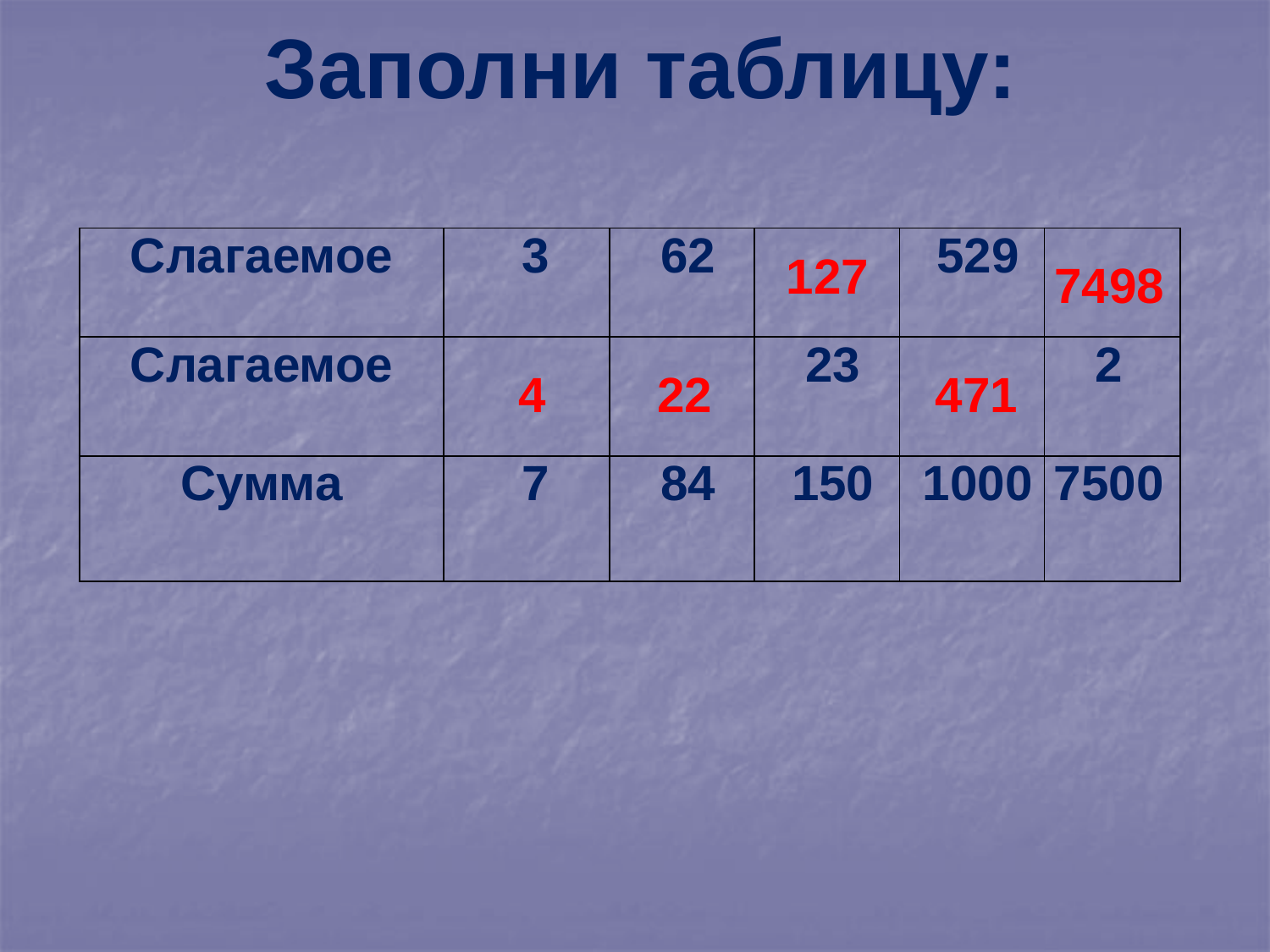

# Заполни таблицу:
| Слагаемое | 3 | 62 |  | 529 |  |
| --- | --- | --- | --- | --- | --- |
| Слагаемое |  |  | 23 |  | 2 |
| Сумма | 7 | 84 | 150 | 1000 | 7500 |
127
7498
4
22
471